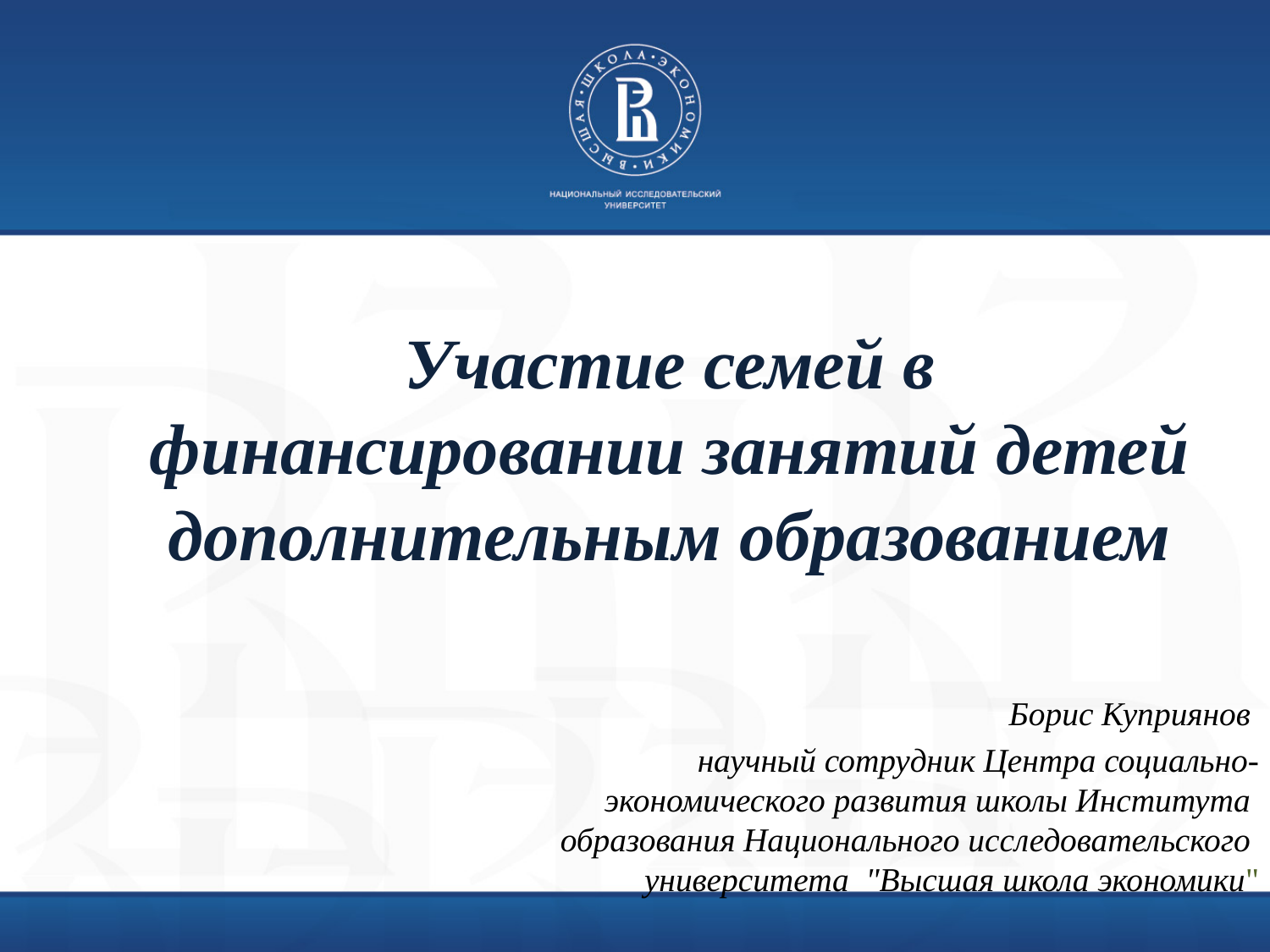

# Участие семей в финансировании занятий детей дополнительным образованием
Борис Куприянов
научный сотрудник Центра социально-экономического развития школы Института  образования Национального исследовательского  университета  "Высшая школа экономики"